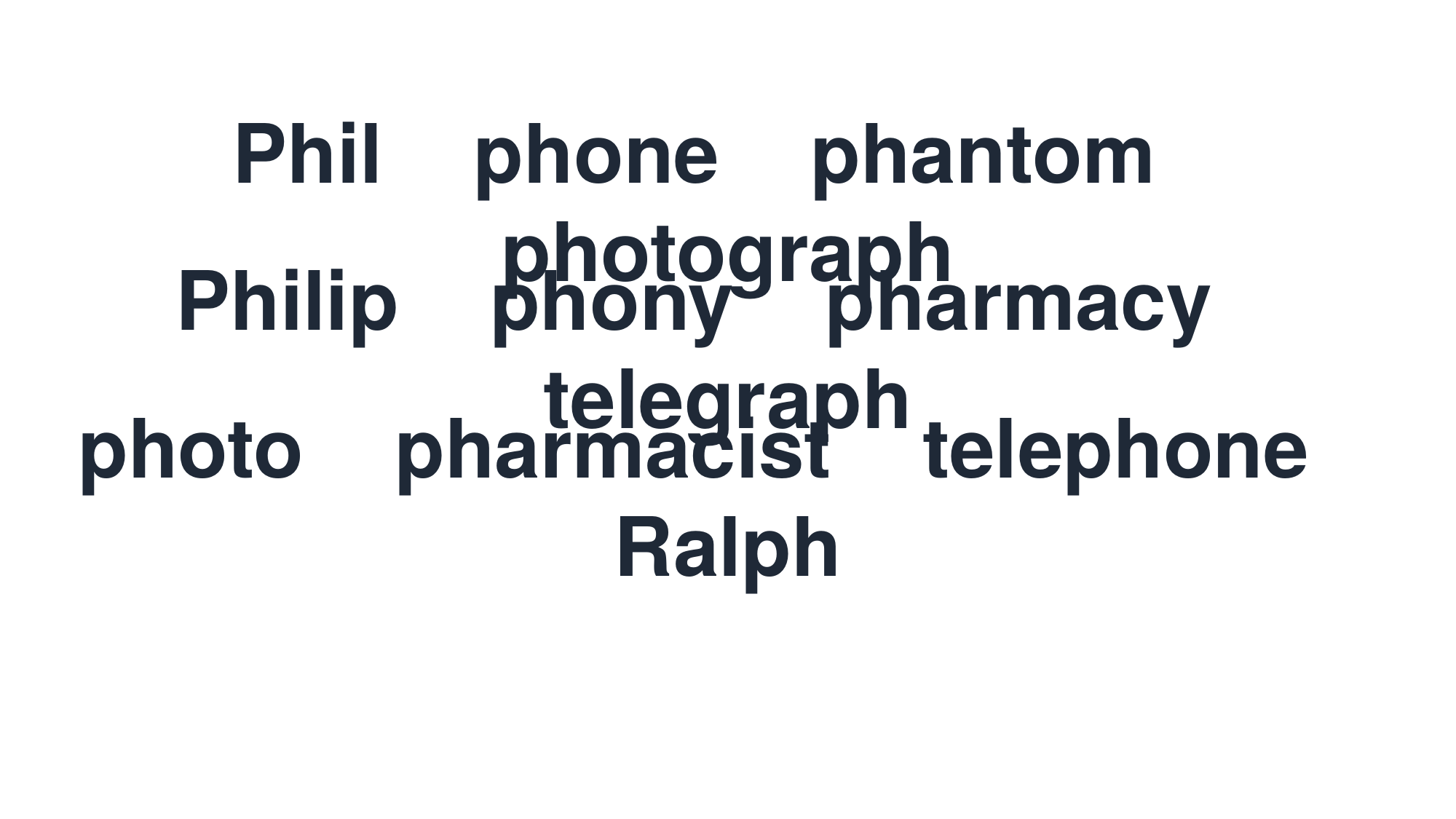

Phil    phone    phantom    photograph
Philip    phony    pharmacy    telegraph
photo    pharmacist    telephone    Ralph